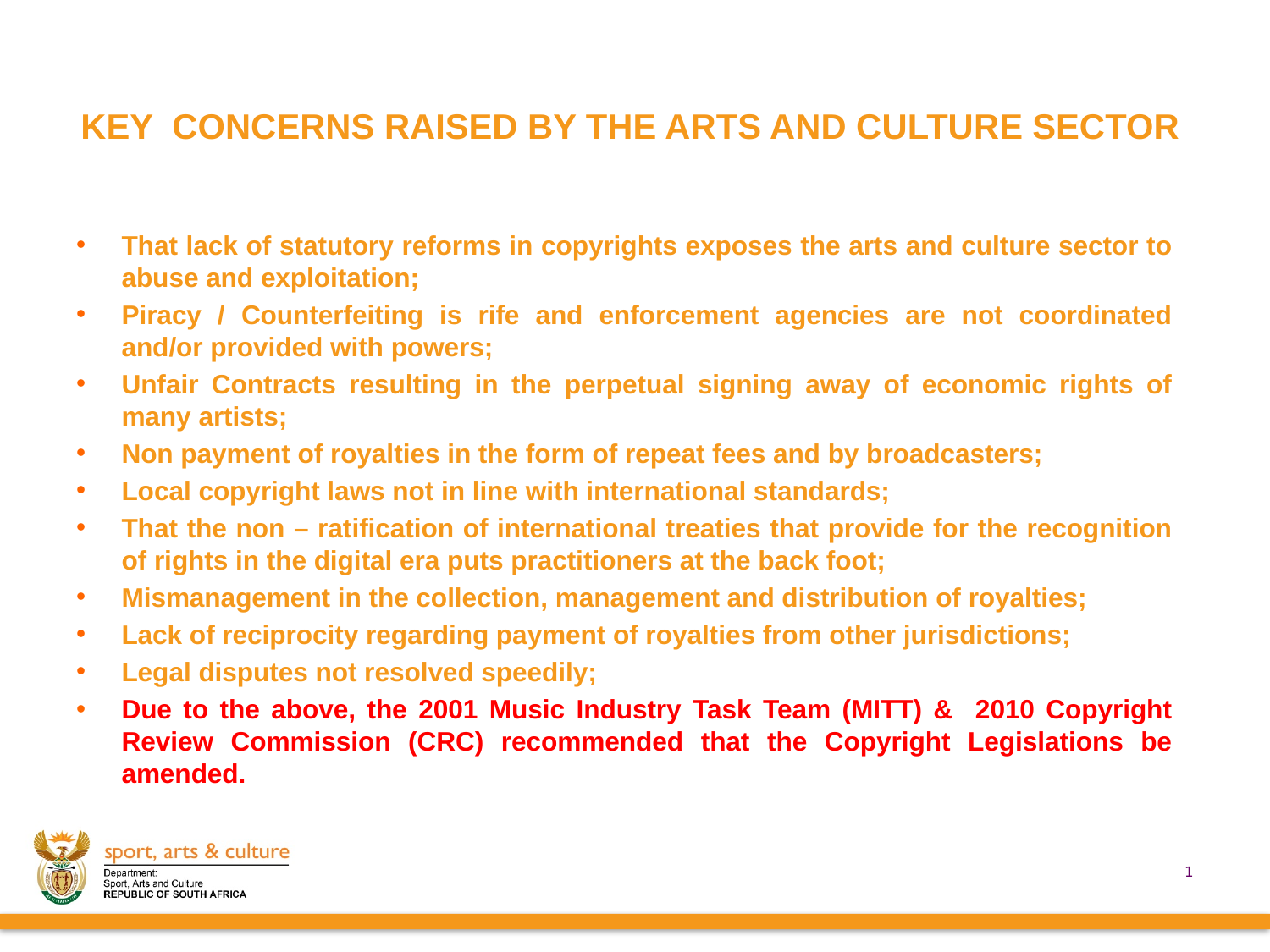

# KEY  CONCERNS RAISED BY THE ARTS AND CULTURE SECTOR
That lack of statutory reforms in copyrights exposes the arts and culture sector to abuse and exploitation;
Piracy / Counterfeiting is rife and enforcement agencies are not coordinated and/or provided with powers;
Unfair Contracts resulting in the perpetual signing away of economic rights of many artists;
Non payment of royalties in the form of repeat fees and by broadcasters;
Local copyright laws not in line with international standards;
That the non – ratification of international treaties that provide for the recognition of rights in the digital era puts practitioners at the back foot;
Mismanagement in the collection, management and distribution of royalties;
Lack of reciprocity regarding payment of royalties from other jurisdictions;
Legal disputes not resolved speedily;
Due to the above, the 2001 Music Industry Task Team (MITT) &  2010 Copyright Review Commission (CRC) recommended that the Copyright Legislations be amended.
5